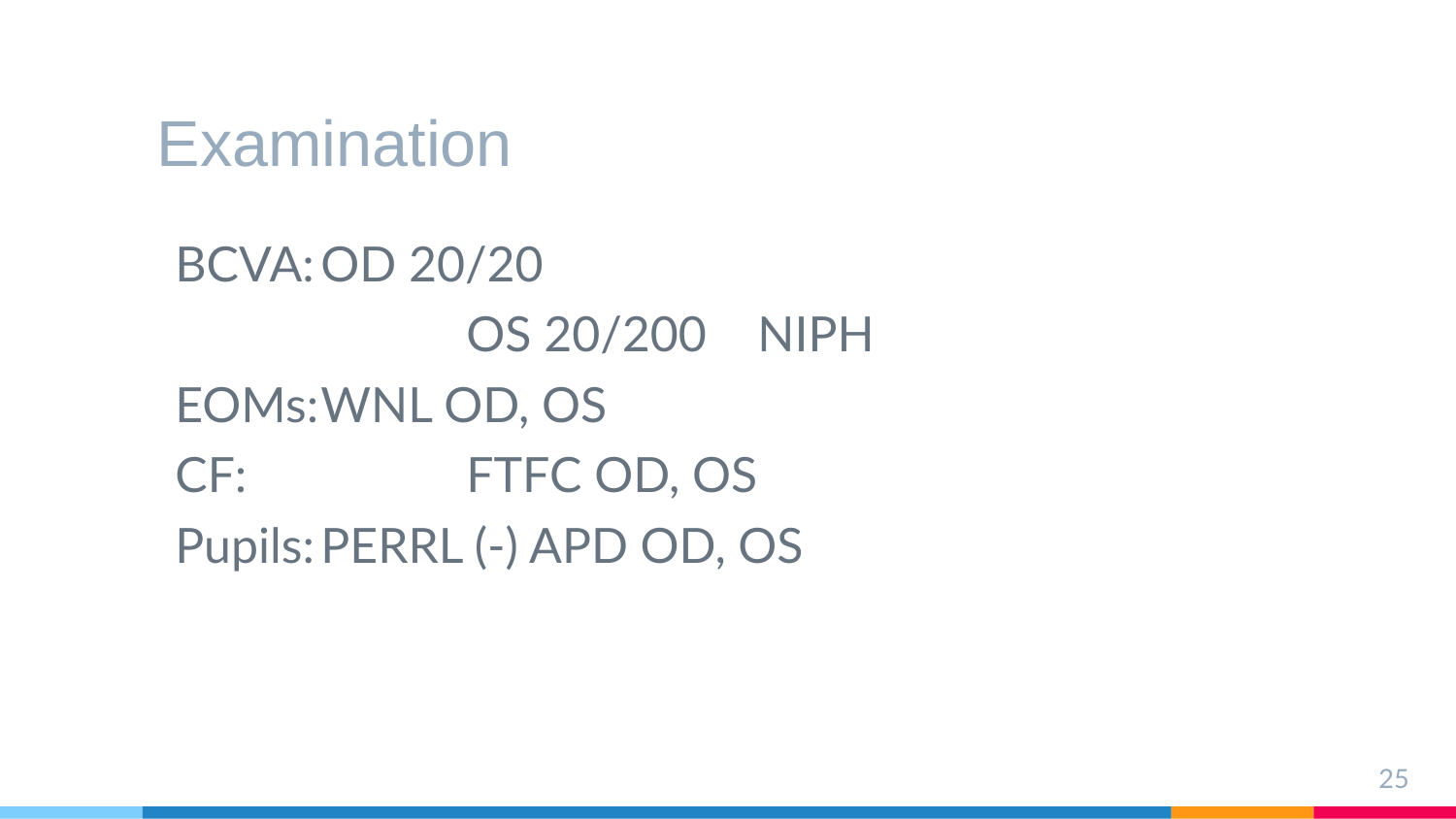

# Examination
BCVA:	OD 20/20
		OS 20/200	NIPH
EOMs:	WNL OD, OS
CF:		FTFC OD, OS
Pupils:	PERRL (-) APD OD, OS

25